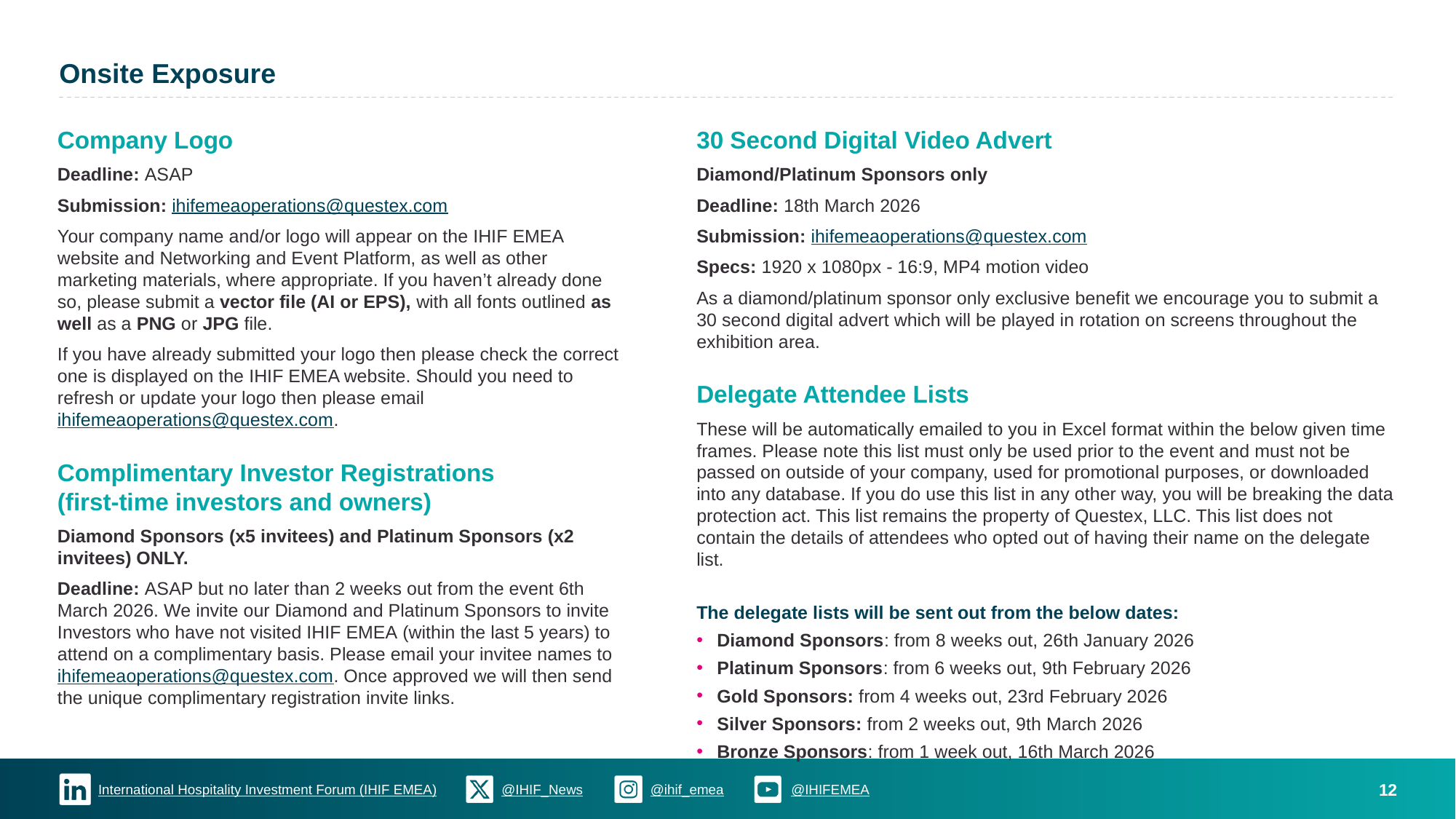

# Onsite Exposure
Company Logo
Deadline: ASAP
Submission: ihifemeaoperations@questex.com
Your company name and/or logo will appear on the IHIF EMEA website and Networking and Event Platform, as well as other marketing materials, where appropriate. If you haven’t already done so, please submit a vector file (AI or EPS), with all fonts outlined as well as a PNG or JPG file.
If you have already submitted your logo then please check the correct one is displayed on the IHIF EMEA website. Should you need to refresh or update your logo then please email ihifemeaoperations@questex.com.
Complimentary Investor Registrations
(first-time investors and owners)
Diamond Sponsors (x5 invitees) and Platinum Sponsors (x2 invitees) ONLY.
Deadline: ASAP but no later than 2 weeks out from the event 6th March 2026. We invite our Diamond and Platinum Sponsors to invite Investors who have not visited IHIF EMEA (within the last 5 years) to attend on a complimentary basis. Please email your invitee names to ihifemeaoperations@questex.com. Once approved we will then send the unique complimentary registration invite links.

30 Second Digital Video Advert
Diamond/Platinum Sponsors only
Deadline: 18th March 2026
Submission: ihifemeaoperations@questex.com
Specs: 1920 x 1080px - 16:9, MP4 motion video
As a diamond/platinum sponsor only exclusive benefit we encourage you to submit a 30 second digital advert which will be played in rotation on screens throughout the exhibition area.
Delegate Attendee Lists
These will be automatically emailed to you in Excel format within the below given time frames. Please note this list must only be used prior to the event and must not be passed on outside of your company, used for promotional purposes, or downloaded into any database. If you do use this list in any other way, you will be breaking the data protection act. This list remains the property of Questex, LLC. This list does not contain the details of attendees who opted out of having their name on the delegate list.
The delegate lists will be sent out from the below dates:
Diamond Sponsors: from 8 weeks out, 26th January 2026
Platinum Sponsors: from 6 weeks out, 9th February 2026
Gold Sponsors: from 4 weeks out, 23rd February 2026
Silver Sponsors: from 2 weeks out, 9th March 2026
Bronze Sponsors: from 1 week out, 16th March 2026

12